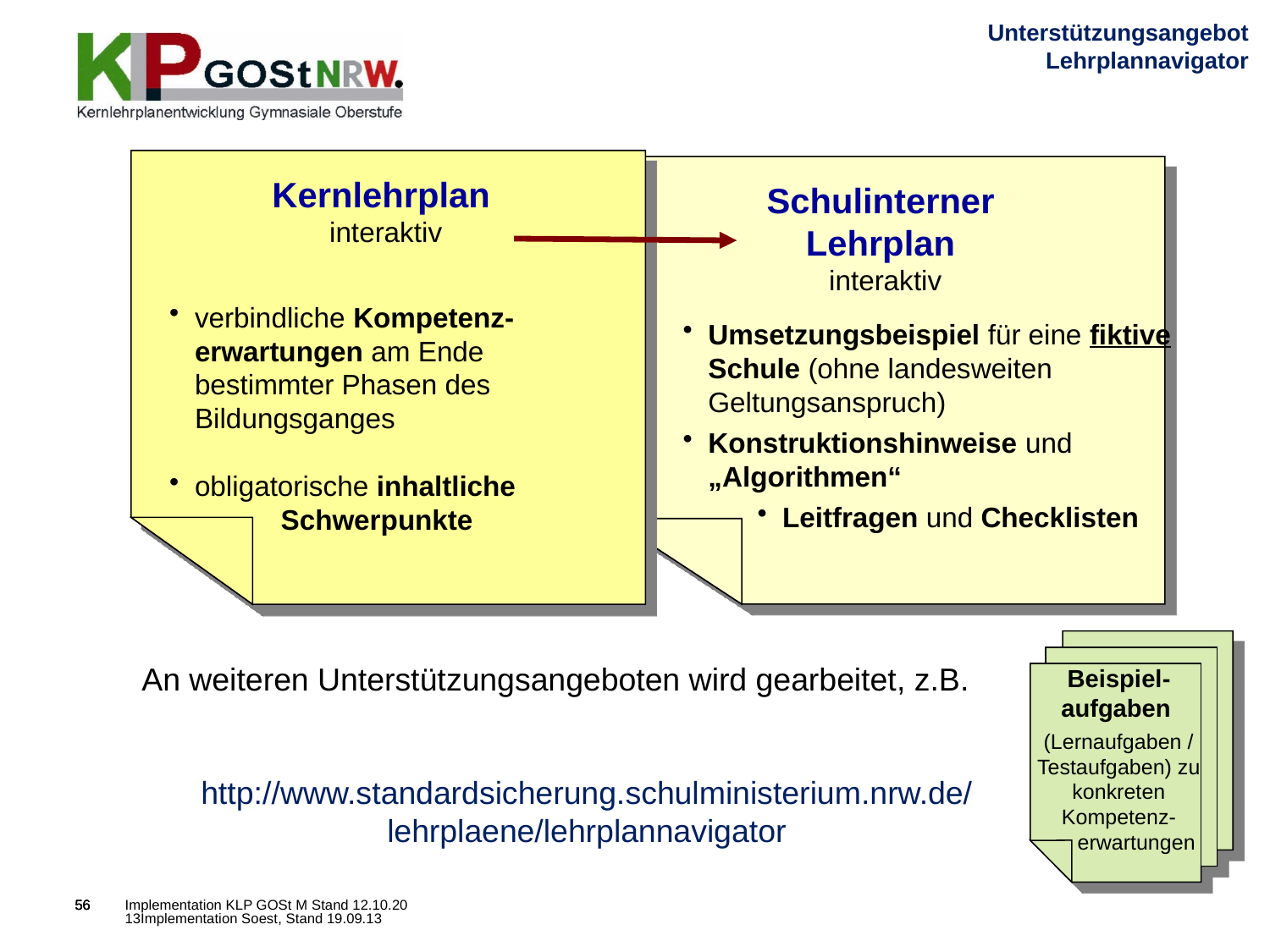

# Unterstützungsangebot Lehrplannavigator
Kernlehrplan
interaktiv

verbindliche Kompetenz-erwartungen am Ende bestimmter Phasen des Bildungsganges

obligatorische inhaltliche
           Schwerpunkte

Schulinterner
Lehrplan
interaktiv
Umsetzungsbeispiel für eine fiktive Schule (ohne landesweiten Geltungsanspruch)
Konstruktionshinweise und  „Algorithmen“
Leitfragen und Checklisten

Beispiel-aufgaben
(Lernaufgaben / Testaufgaben) zu konkreten Kompetenz-
      erwartungen
An weiteren Unterstützungsangeboten wird gearbeitet, z.B.
http://www.standardsicherung.schulministerium.nrw.de/
lehrplaene/lehrplannavigator
56
56
56
Implementation KLP GOSt M Stand 12.10.2013Implementation Soest, Stand 19.09.13